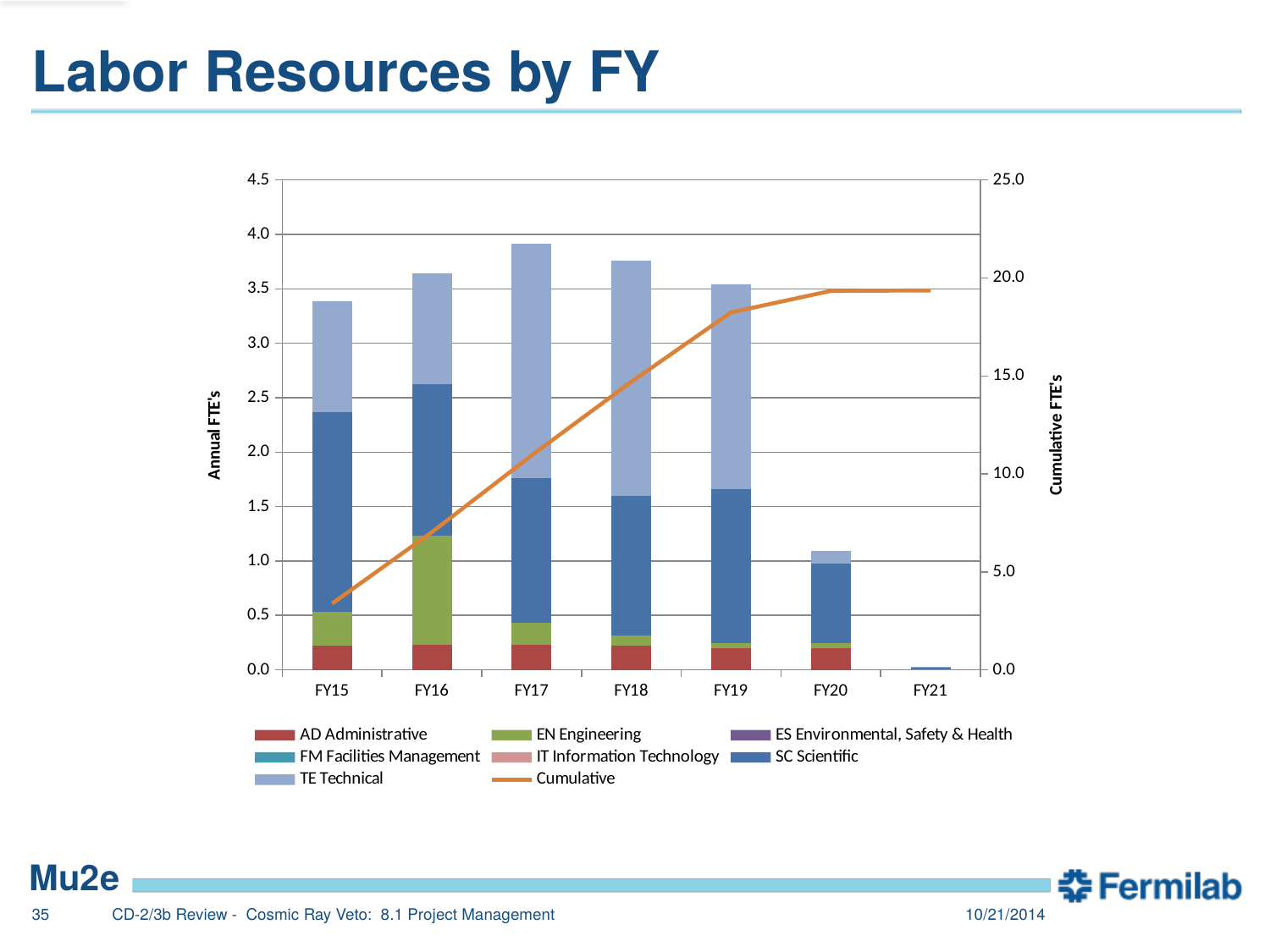

# Labor Resources by FY

### Chart

| Category | AD Administrative | EN Engineering | ES Environmental, Safety & Health | FM Facilities Management | IT Information Technology | SC Scientific | TE Technical | Cumulative |
|---|---|---|---|---|---|---|---|---|
| 42277 | 0.2187 | 0.3157 | 0.0 | 0.0 | 0.0 | 1.8314 | 1.0174 | 3.3832 |
| 42643 | 0.234 | 0.996 | 0.0 | 0.0 | 0.0 | 1.3973 | 1.0184 | 7.028899999999998 |
| 43008 | 0.23 | 0.2052 | 0.0 | 0.0 | 0.0 | 1.323 | 2.1596 | 10.9467 |
| 43373 | 0.2185 | 0.0998 | 0.0 | 0.0 | 0.0 | 1.2791 | 2.1596 | 14.7037 |
| 43738 | 0.196 | 0.0488 | 0.0 | 0.0 | 0.0 | 1.4186 | 1.877 | 18.2441 |
| 44104 | 0.1968 | 0.049 | 0.0 | 0.0 | 0.0 | 0.7295 | 0.12 | 19.3394 |
| 44469 | 0.0055 | 0.0014 | 0.0 | 0.0 | 0.0 | 0.0178 | 0.0014 | 19.3655 |
35
CD-2/3b Review -  Cosmic Ray Veto:  8.1 Project Management
10/21/2014